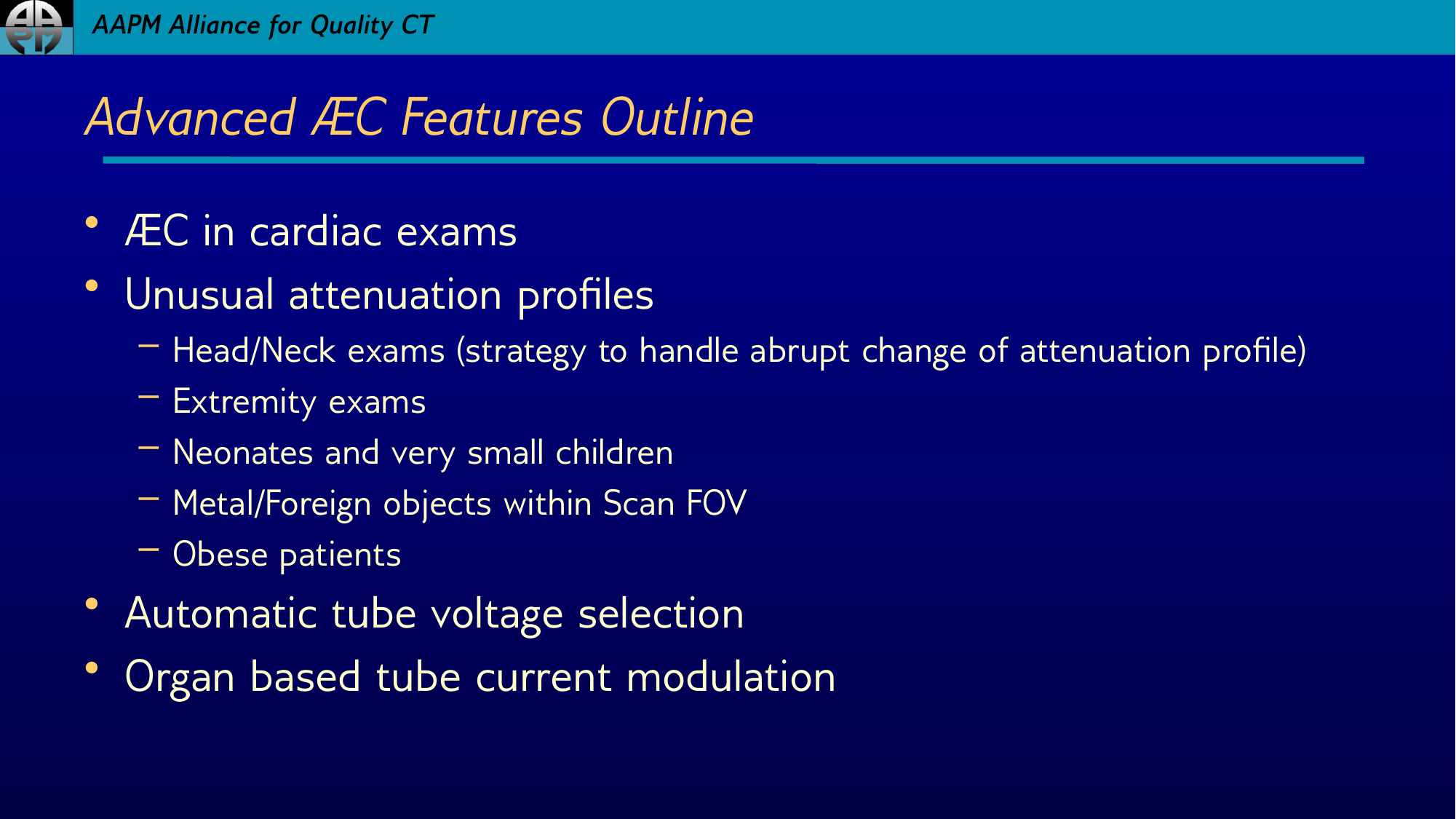

# Advanced AEC Features Outline
AEC in cardiac exams
Unusual attenuation profiles
Head/Neck exams (strategy to handle abrupt change of attenuation profile)
Extremity exams
Neonates and very small children
Metal/Foreign objects within Scan FOV
Obese patients
Automatic tube voltage selection
Organ based tube current modulation